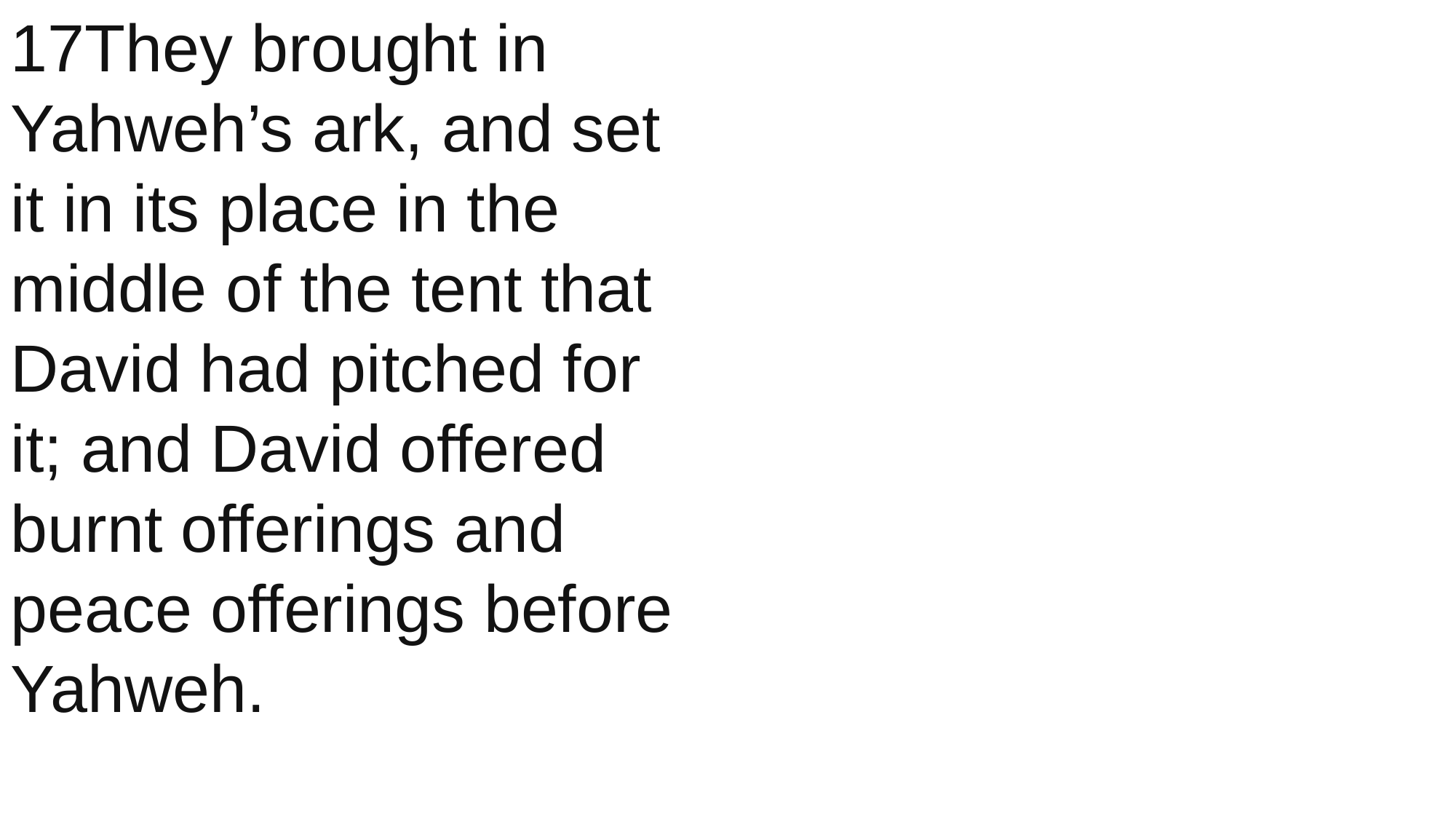

17They brought in Yahweh’s ark, and set it in its place in the middle of the tent that David had pitched for it; and David offered burnt offerings and peace offerings before Yahweh.
 John